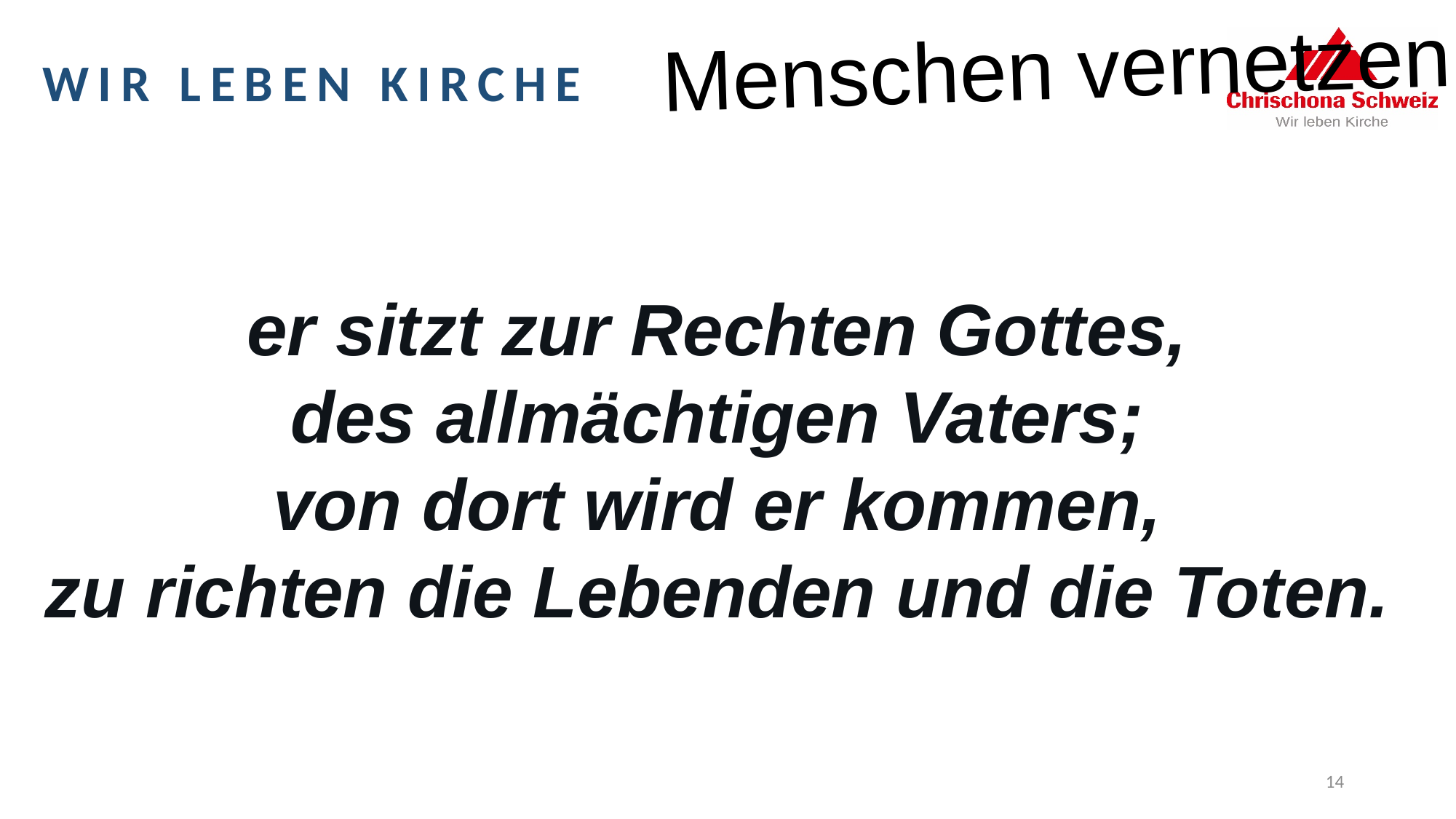

er sitzt zur Rechten Gottes,
des allmächtigen Vaters;
von dort wird er kommen,
zu richten die Lebenden und die Toten.

14